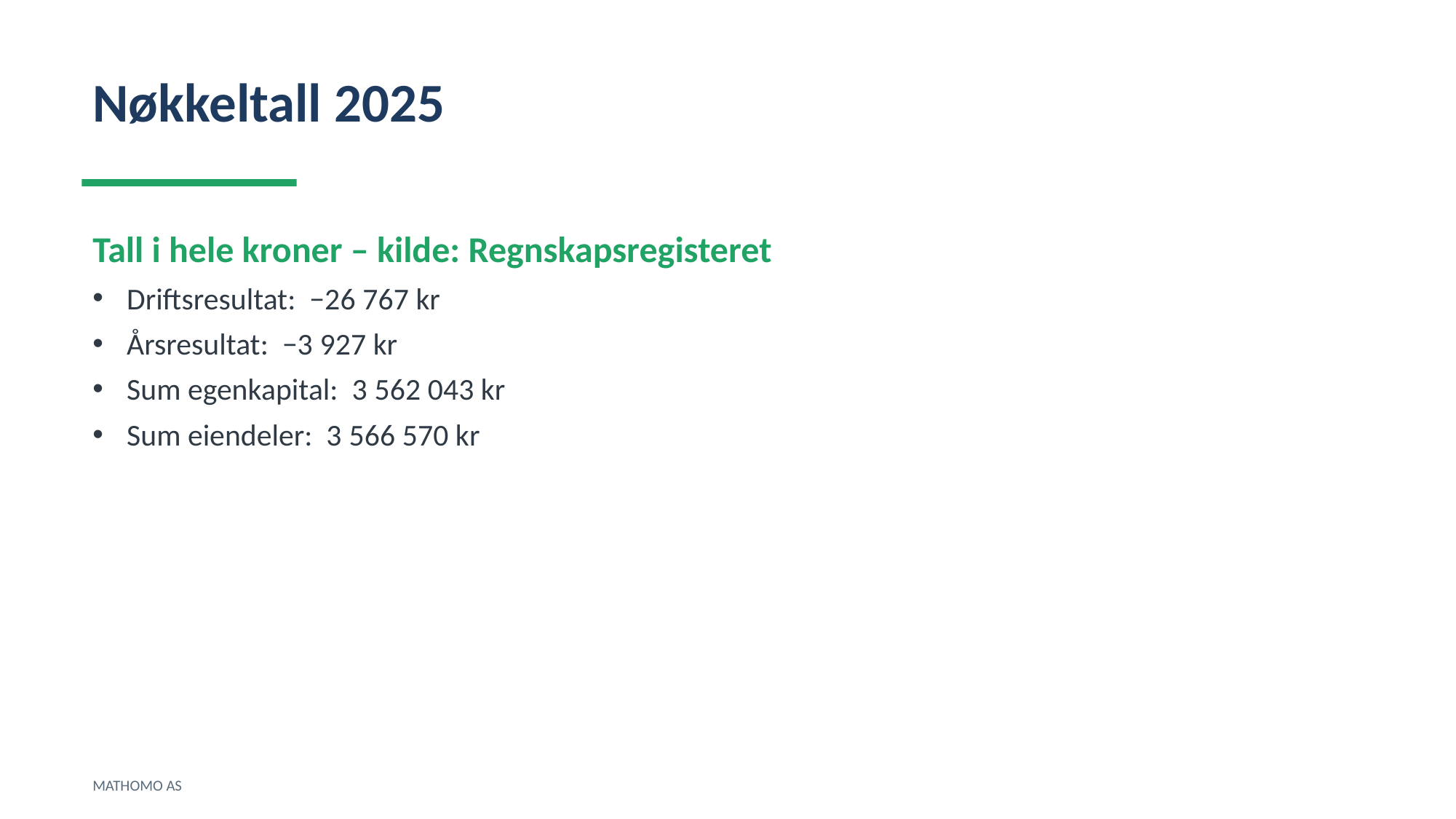

Nøkkeltall 2025

Tall i hele kroner – kilde: Regnskapsregisteret
Driftsresultat:  −26 767 kr
Årsresultat:  −3 927 kr
Sum egenkapital:  3 562 043 kr
Sum eiendeler:  3 566 570 kr
MATHOMO AS